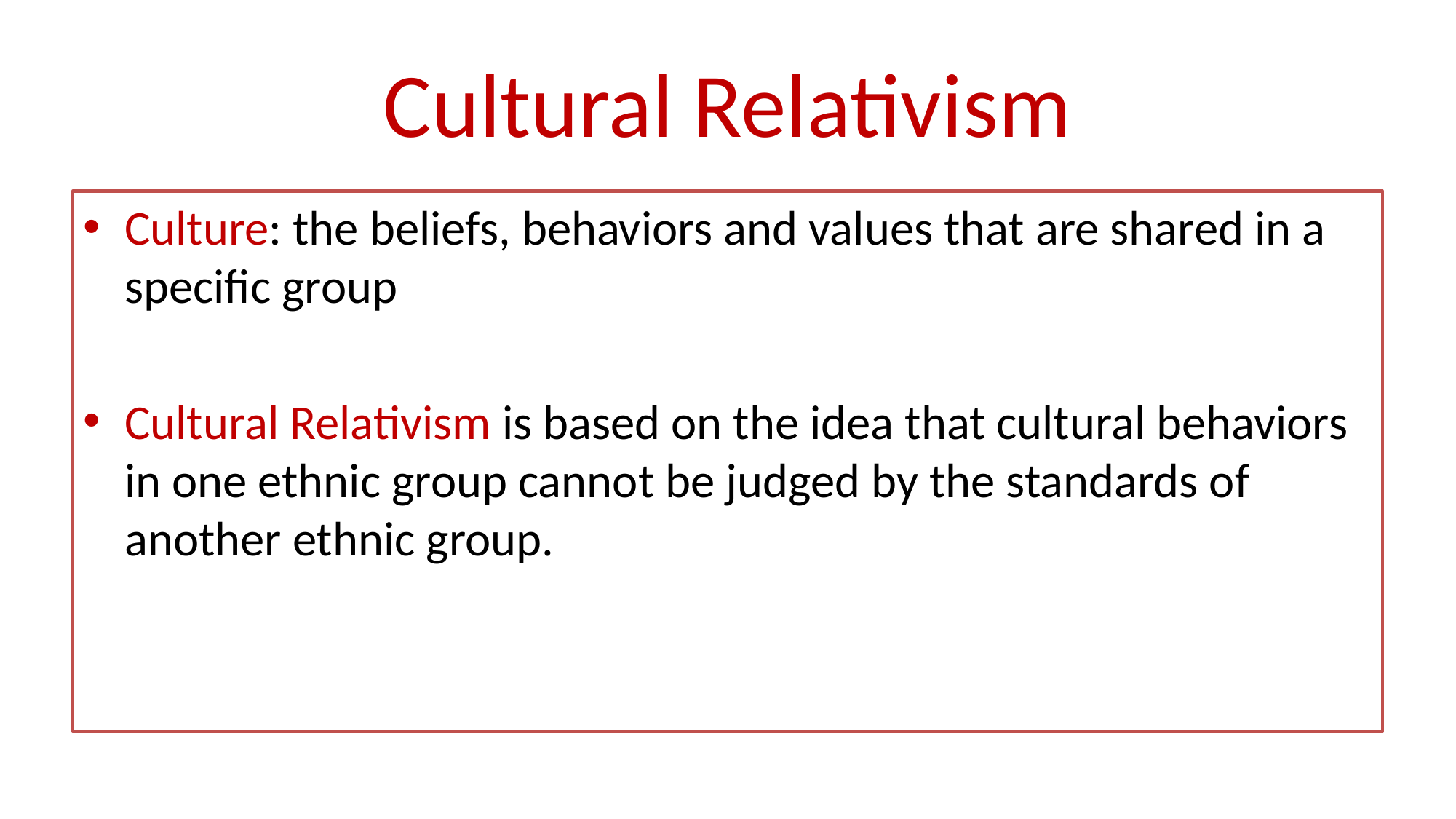

# Cultural Relativism
Culture: the beliefs, behaviors and values that are shared in a specific group

Cultural Relativism is based on the idea that cultural behaviors in one ethnic group cannot be judged by the standards of another ethnic group.